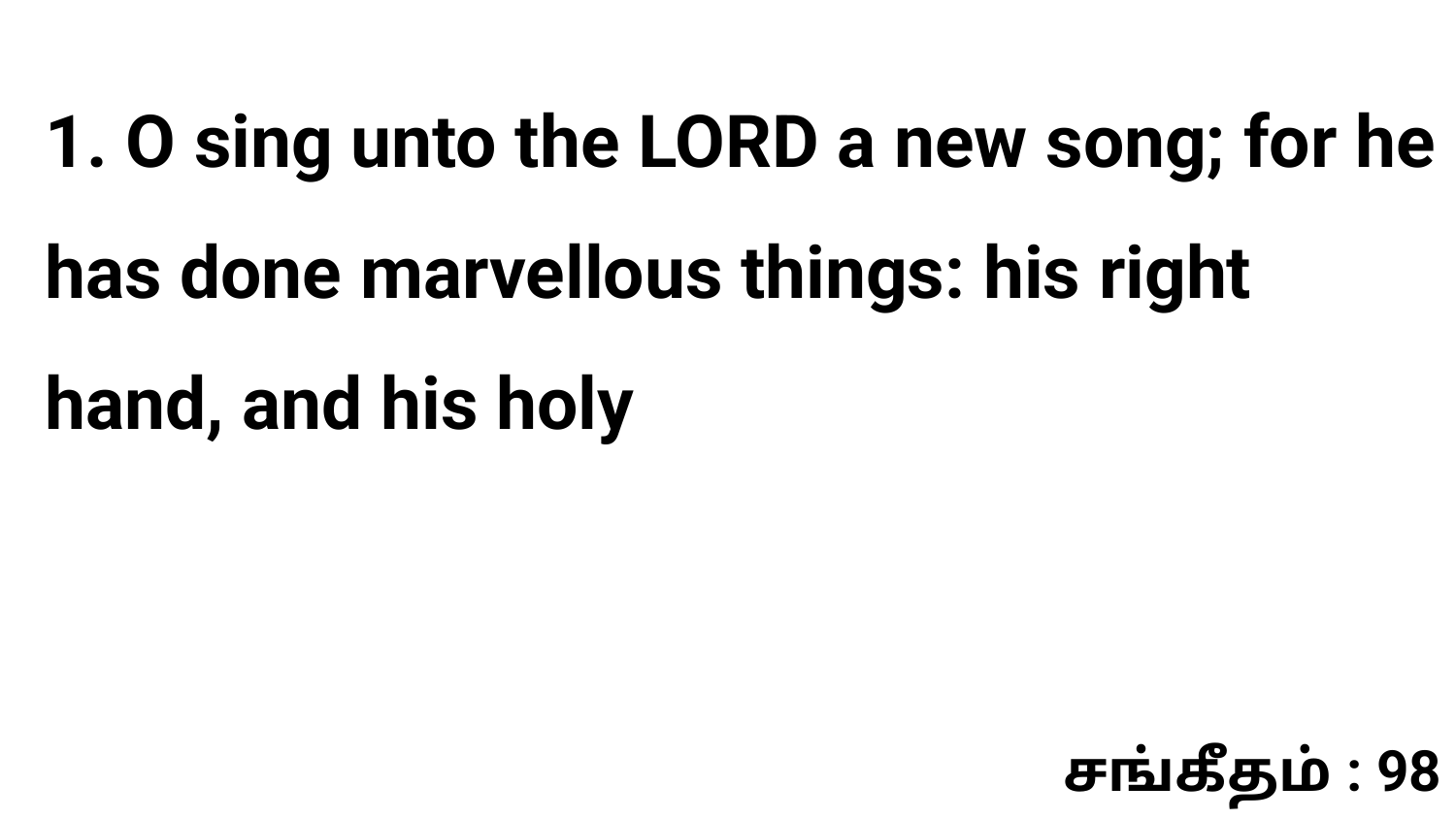

1. O sing unto the LORD a new song; for he has done marvellous things: his right hand, and his holy
சங்கீதம் : 98